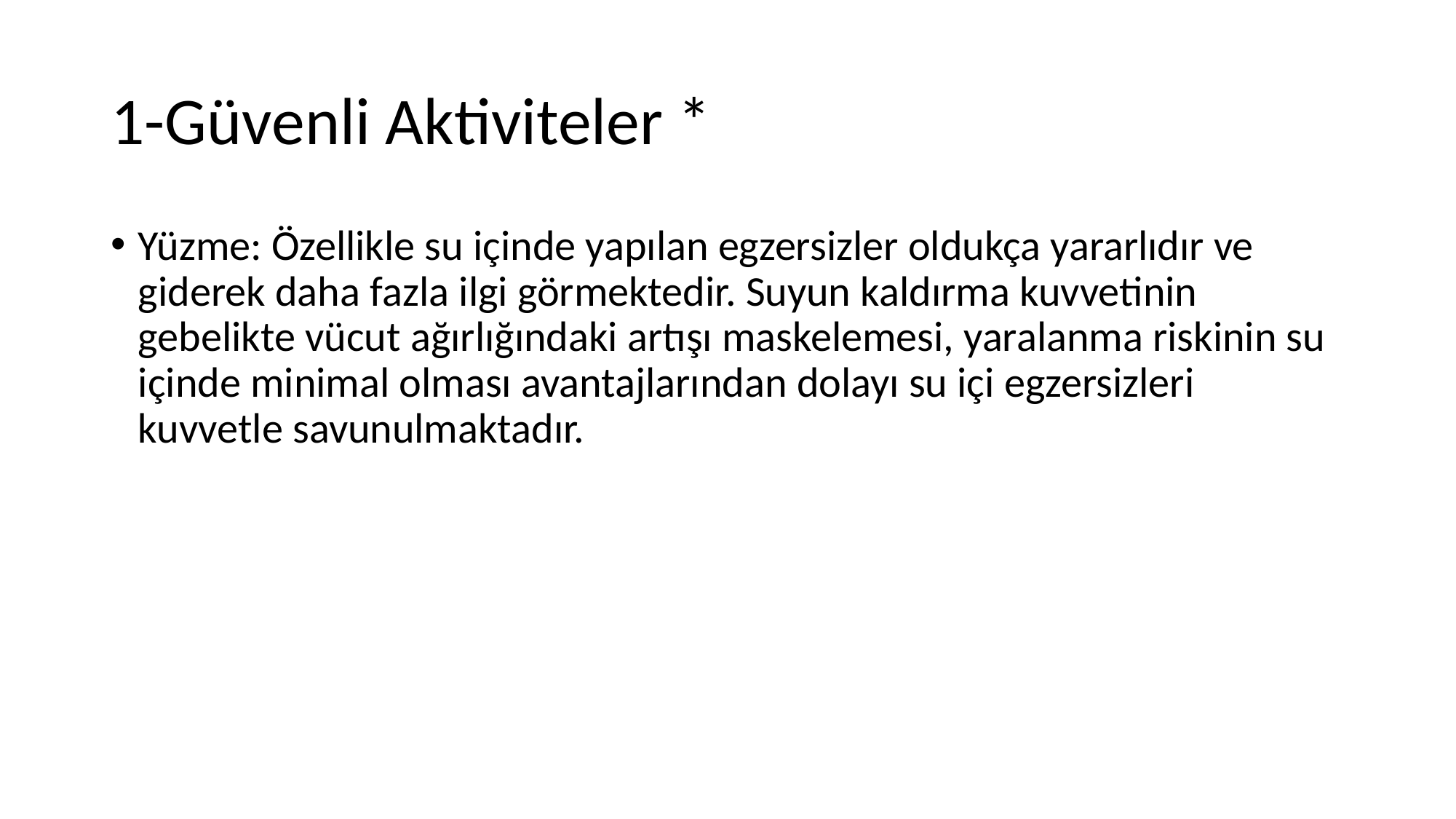

# 1-Güvenli Aktiviteler *
Yüzme: Özellikle su içinde yapılan egzersizler oldukça yararlıdır ve giderek daha fazla ilgi görmektedir. Suyun kaldırma kuvvetinin gebelikte vücut ağırlığındaki artışı maskelemesi, yaralanma riskinin su içinde minimal olması avantajlarından dolayı su içi egzersizleri kuvvetle savunulmaktadır.